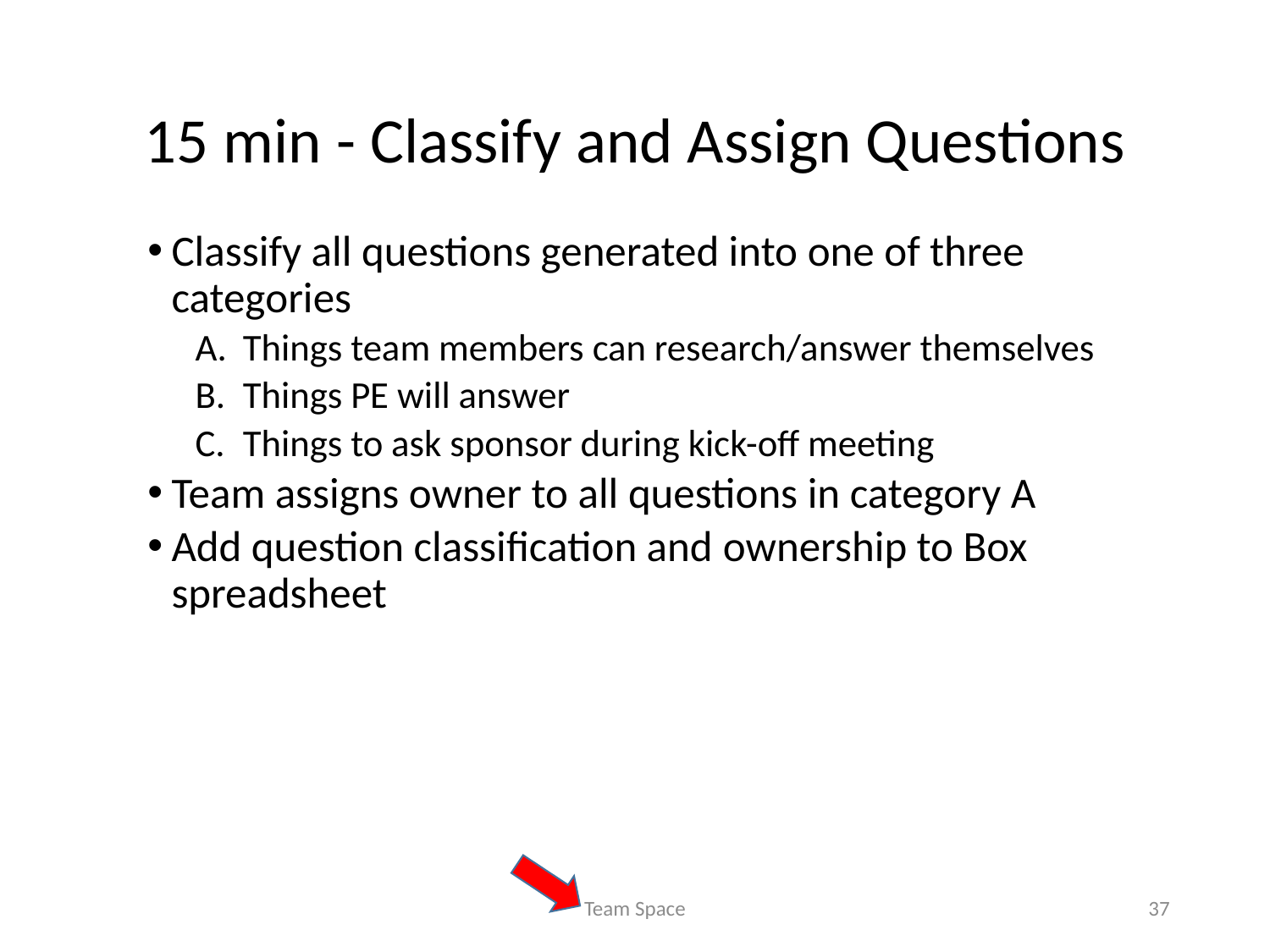

# 15 min - Classify and Assign Questions
Classify all questions generated into one of three categories
Things team members can research/answer themselves
Things PE will answer
Things to ask sponsor during kick-off meeting
Team assigns owner to all questions in category A
Add question classification and ownership to Box spreadsheet

Team Space
37